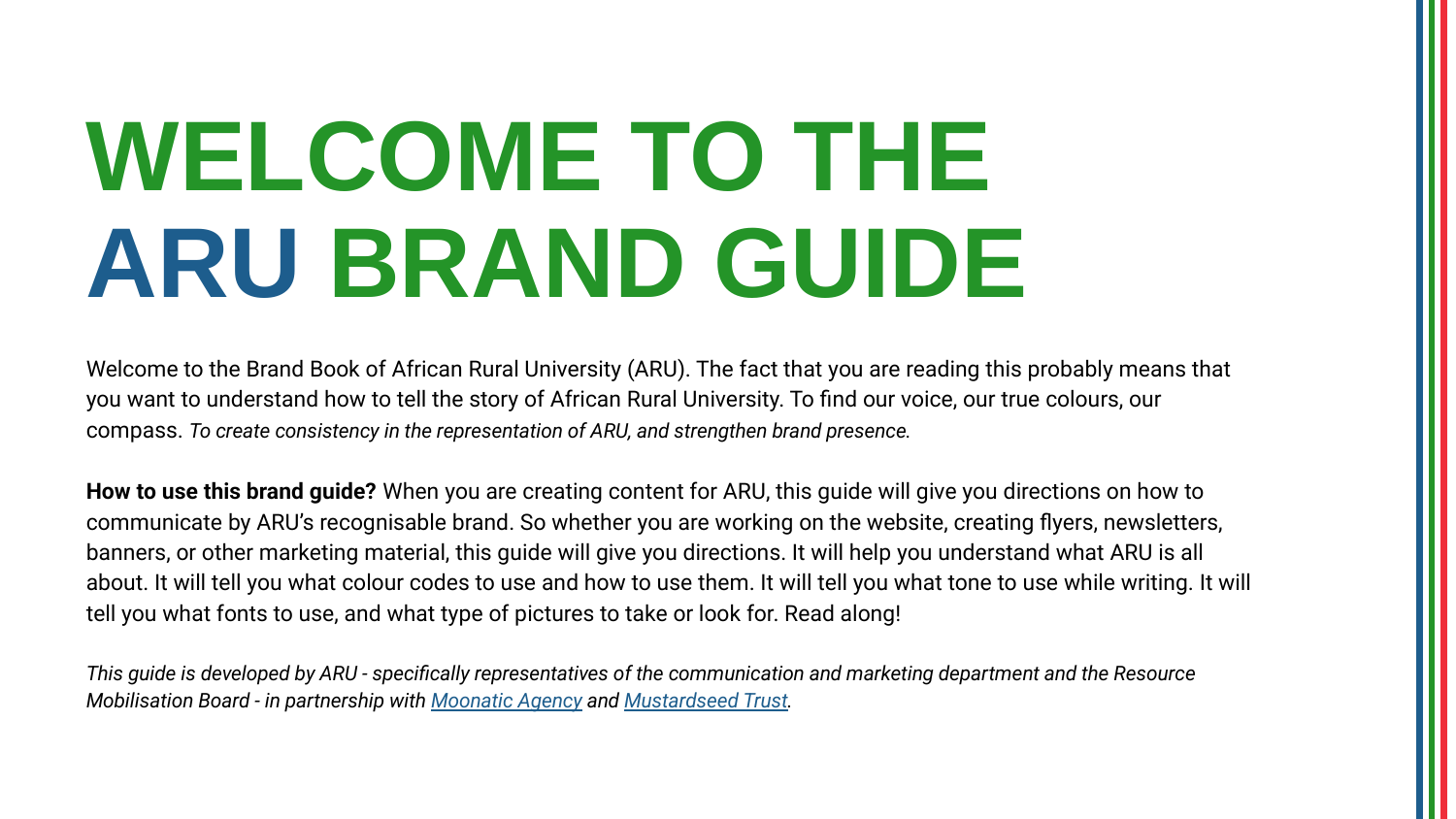

WELCOME TO THE
ARU BRAND GUIDE
Welcome to the Brand Book of African Rural University (ARU). The fact that you are reading this probably means that you want to understand how to tell the story of African Rural University. To find our voice, our true colours, our compass. To create consistency in the representation of ARU, and strengthen brand presence.

How to use this brand guide? When you are creating content for ARU, this guide will give you directions on how to communicate by ARU’s recognisable brand. So whether you are working on the website, creating flyers, newsletters, banners, or other marketing material, this guide will give you directions. It will help you understand what ARU is all about. It will tell you what colour codes to use and how to use them. It will tell you what tone to use while writing. It will tell you what fonts to use, and what type of pictures to take or look for. Read along!

This guide is developed by ARU - specifically representatives of the communication and marketing department and the Resource Mobilisation Board - in partnership with Moonatic Agency and Mustardseed Trust.